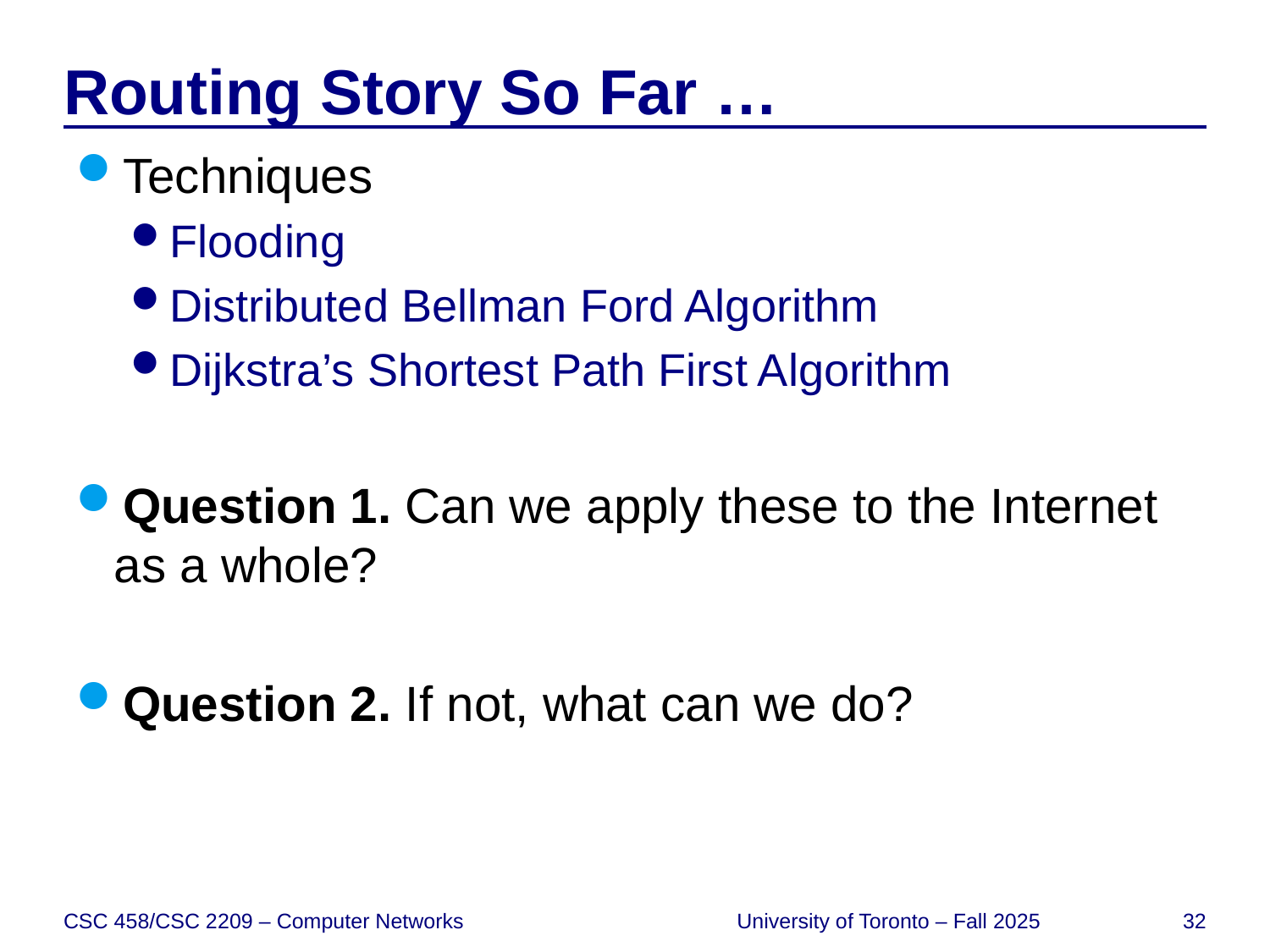

# Routing Story So Far …
Techniques
Flooding
Distributed Bellman Ford Algorithm
Dijkstra’s Shortest Path First Algorithm

Question 1. Can we apply these to the Internet as a whole?

Question 2. If not, what can we do?
CSC 458/CSC 2209 – Computer Networks
University of Toronto – Fall 2025
32